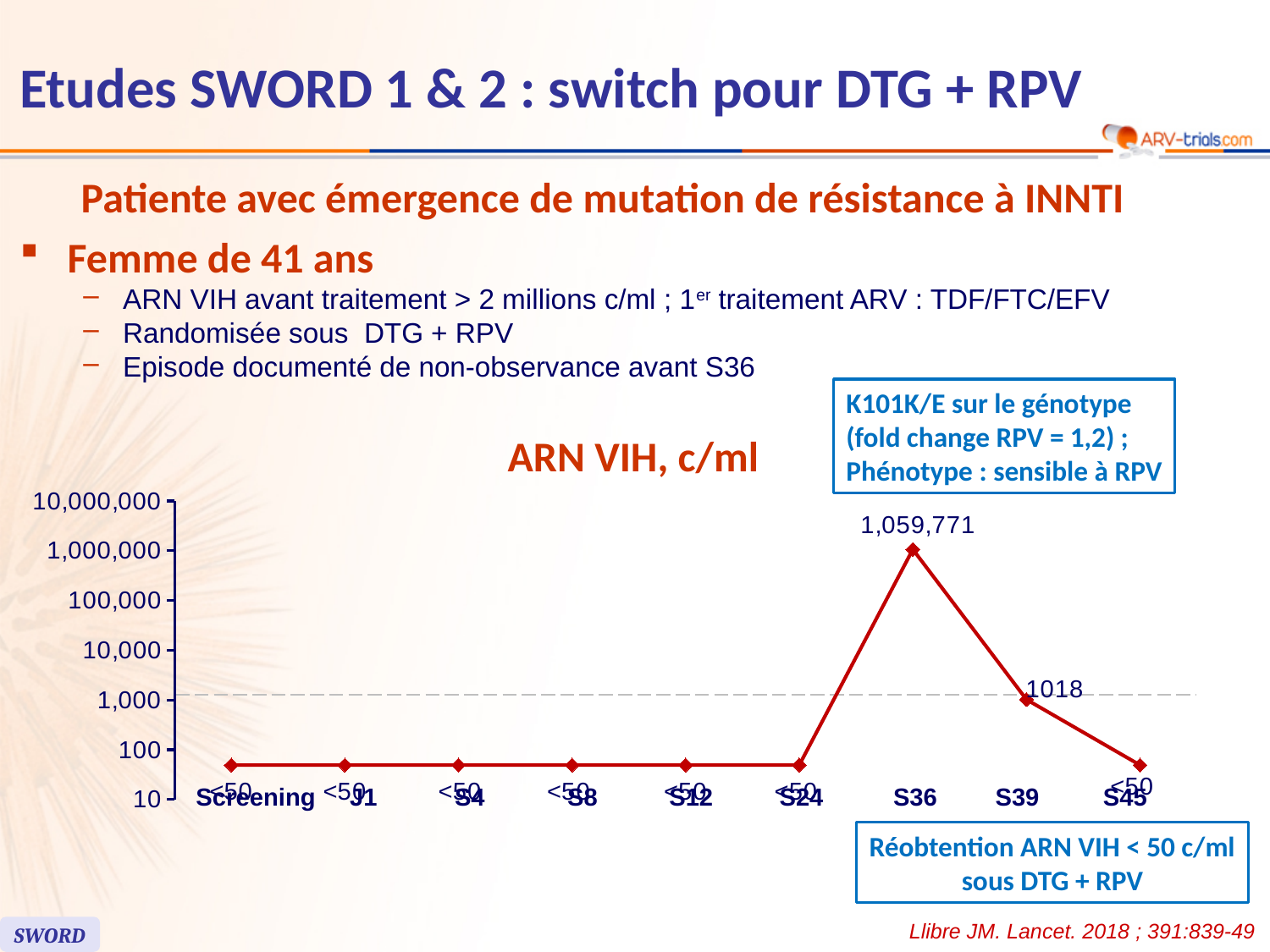

80
# Etudes SWORD 1 & 2 : switch pour DTG + RPV
Patiente avec émergence de mutation de résistance à INNTI
Femme de 41 ans
ARN VIH avant traitement > 2 millions c/ml ; 1er traitement ARV : TDF/FTC/EFV
Randomisée sous  DTG + RPV
Episode documenté de non-observance avant S36
K101K/E sur le génotype
(fold change RPV = 1,2) ;
Phénotype : sensible à RPV
ARN VIH, c/ml

### Chart

| Category | HIV-1 RNA, c/mL |
|---|---|
| Screening | 49.0 |
| Day 1

[6 Oct 15] | 49.0 |
| Week 4 | 49.0 |
| Week 8 | 49.0 |
| Week 12 | 49.0 |
| Week 24 | 49.0 |
| Week 36

[16 Jun 16] | 1059771.0 |
| Week 36 retest
[4 Jul 16] | 1018.0 |
| Week 45 withdrawal
[6 Sep 16] | 49.0 |Screening
J1
S4
S8
S12
S24
S36
S39
S45
Réobtention ARN VIH < 50 c/ml
sous DTG + RPV
Llibre JM. Lancet. 2018 ; 391:839-49
SWORD